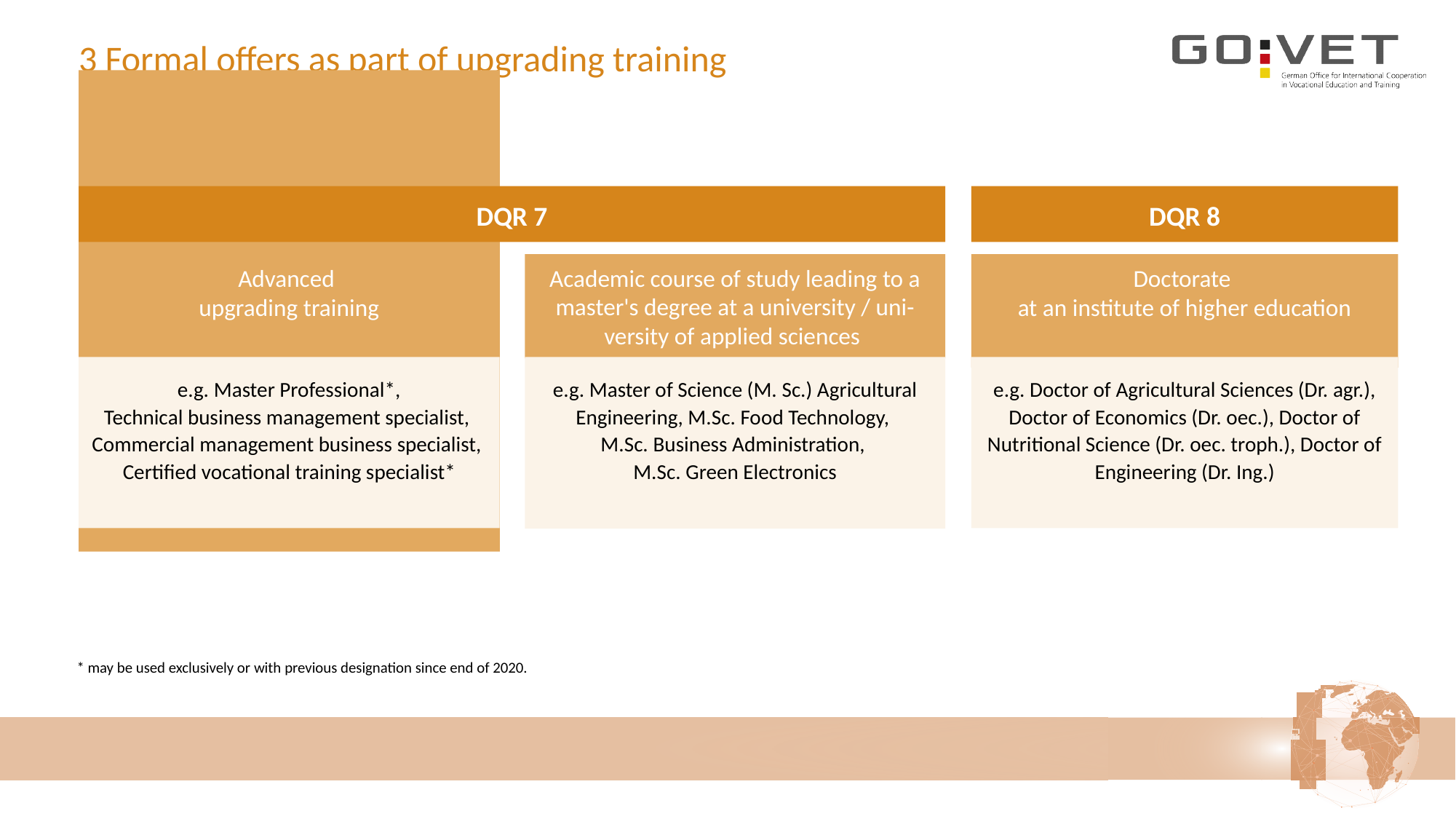

# 3 Formal offers as part of upgrading training
DQR 7
DQR 8
Academic course of study leading to a master's degree at a university / uni-versity of applied sciences
Advanced
upgrading training

Doctorate
at an institute of higher education

e.g. Master Professional*,
Technical business management specialist,
Commercial management business specialist,
Certified vocational training specialist*
e.g. Master of Science (M. Sc.) Agricultural Engineering, M.Sc. Food Technology,
M.Sc. Business Administration,
M.Sc. Green Electronics
e.g. Doctor of Agricultural Sciences (Dr. agr.), Doctor of Economics (Dr. oec.), Doctor of Nutritional Science (Dr. oec. troph.), Doctor of Engineering (Dr. Ing.)

 * may be used exclusively or with previous designation since end of 2020.